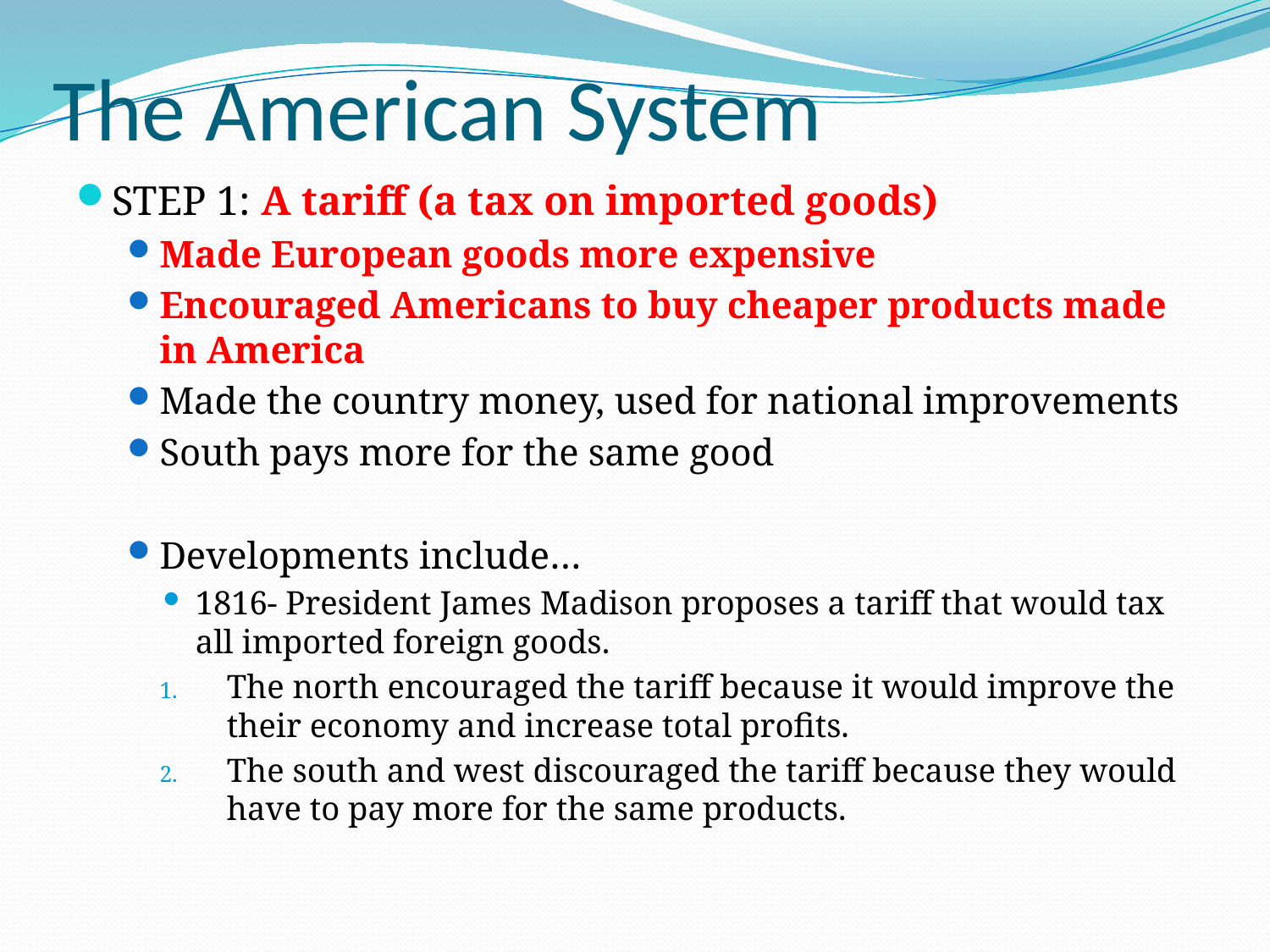

# The American System
STEP 1: A tariff (a tax on imported goods)
Made European goods more expensive
Encouraged Americans to buy cheaper products made in America
Made the country money, used for national improvements
South pays more for the same good

Developments include…
1816- President James Madison proposes a tariff that would tax all imported foreign goods.
The north encouraged the tariff because it would improve the their economy and increase total profits.
The south and west discouraged the tariff because they would have to pay more for the same products.